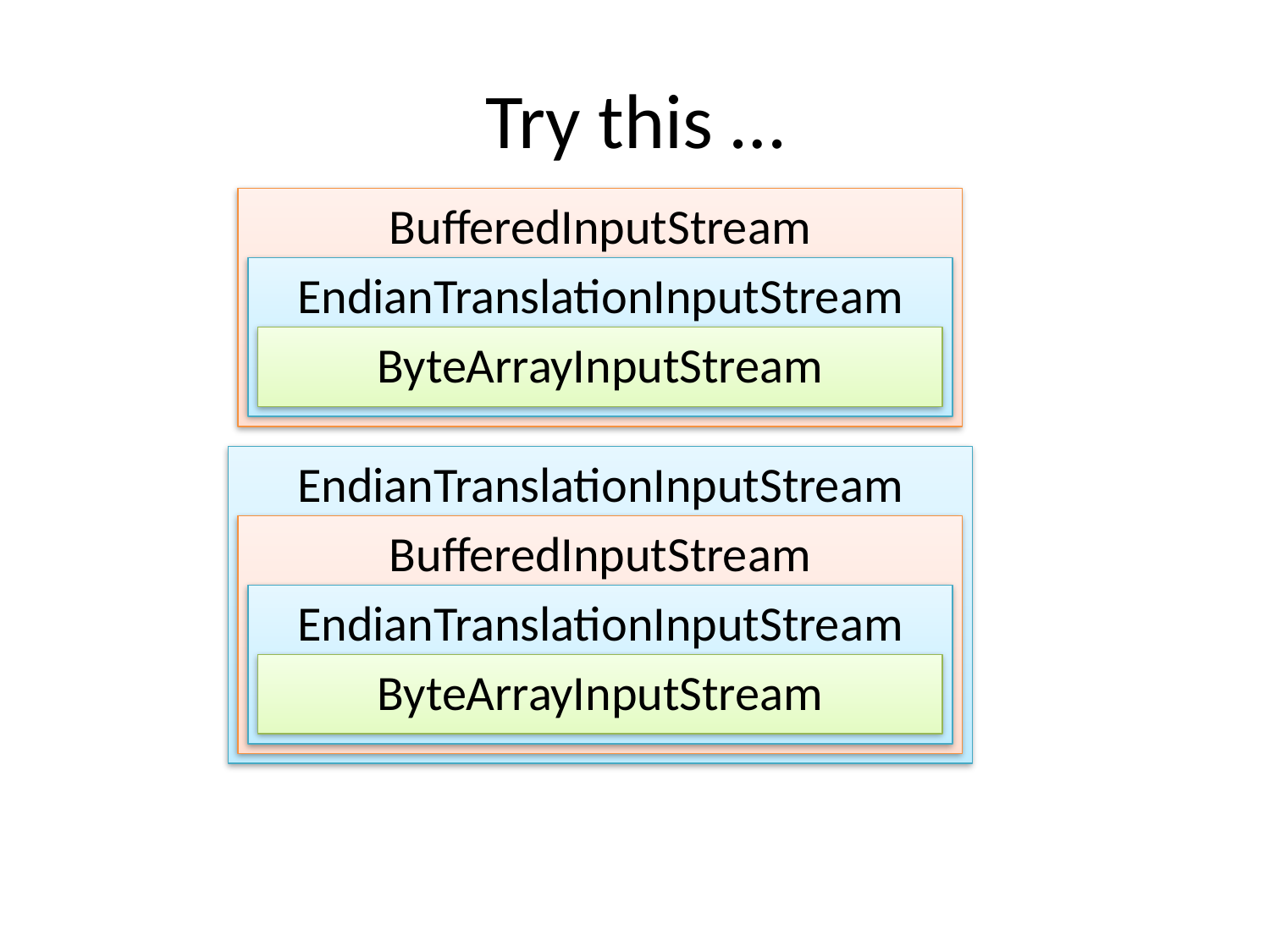

# Try this …
BufferedInputStream
EndianTranslationInputStream
ByteArrayInputStream
EndianTranslationInputStream
BufferedInputStream
EndianTranslationInputStream
ByteArrayInputStream